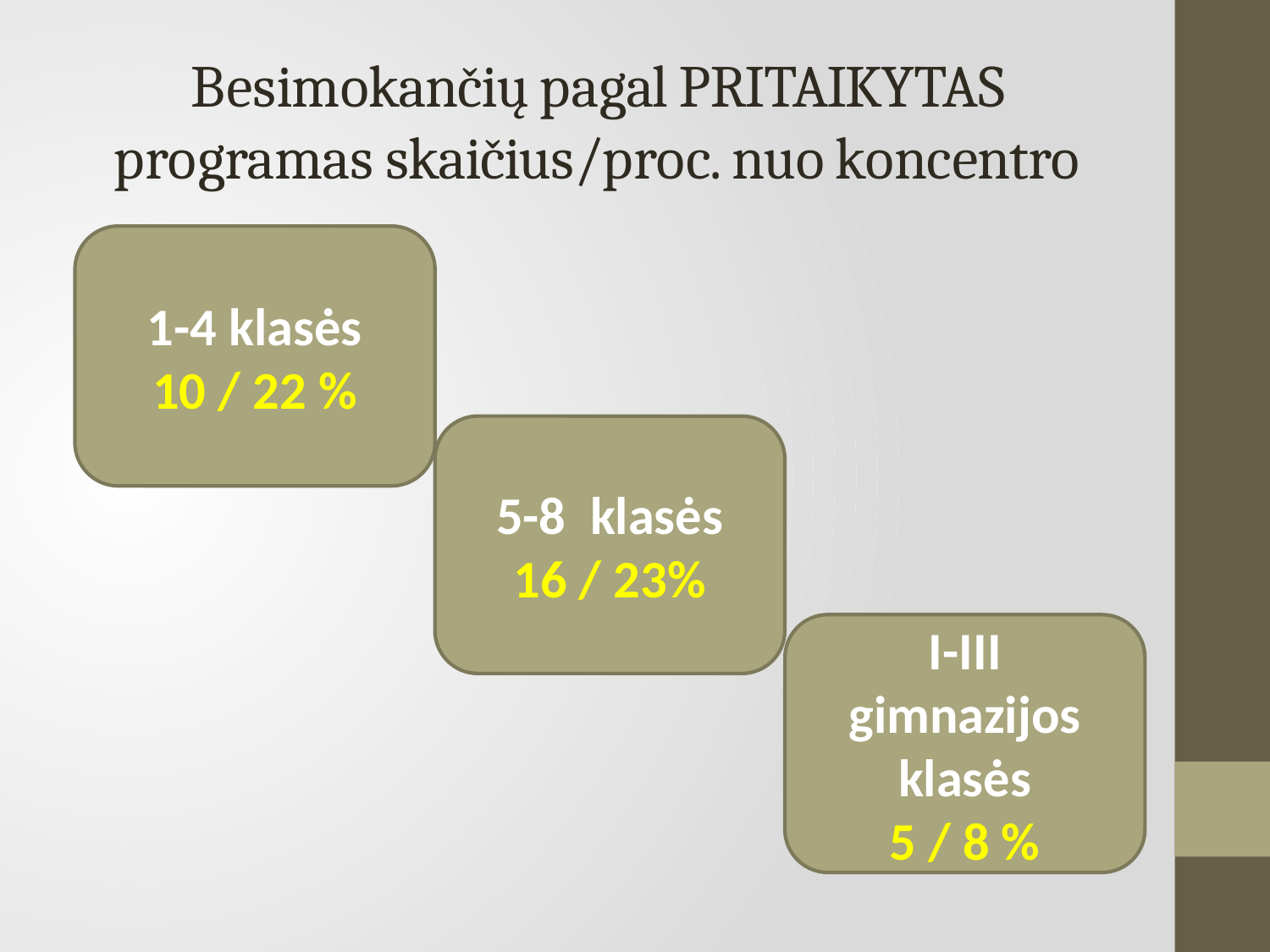

# Besimokančių pagal PRITAIKYTAS programas skaičius/proc. nuo koncentro
1-4 klasės
10 / 22 %
5-8  klasės
16 / 23%
I-III gimnazijos klasės
5 / 8 %